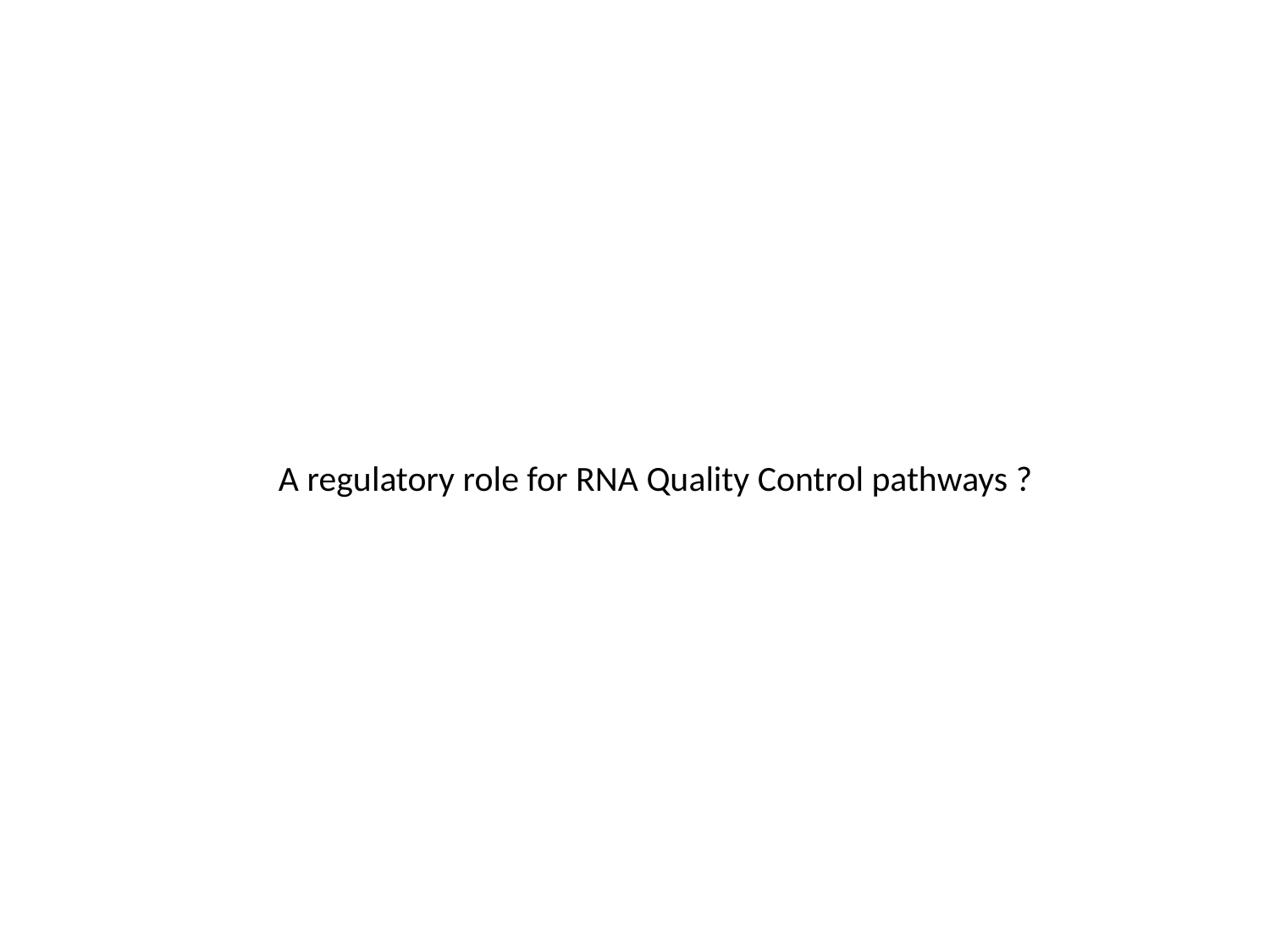

A regulatory role for RNA Quality Control pathways ?